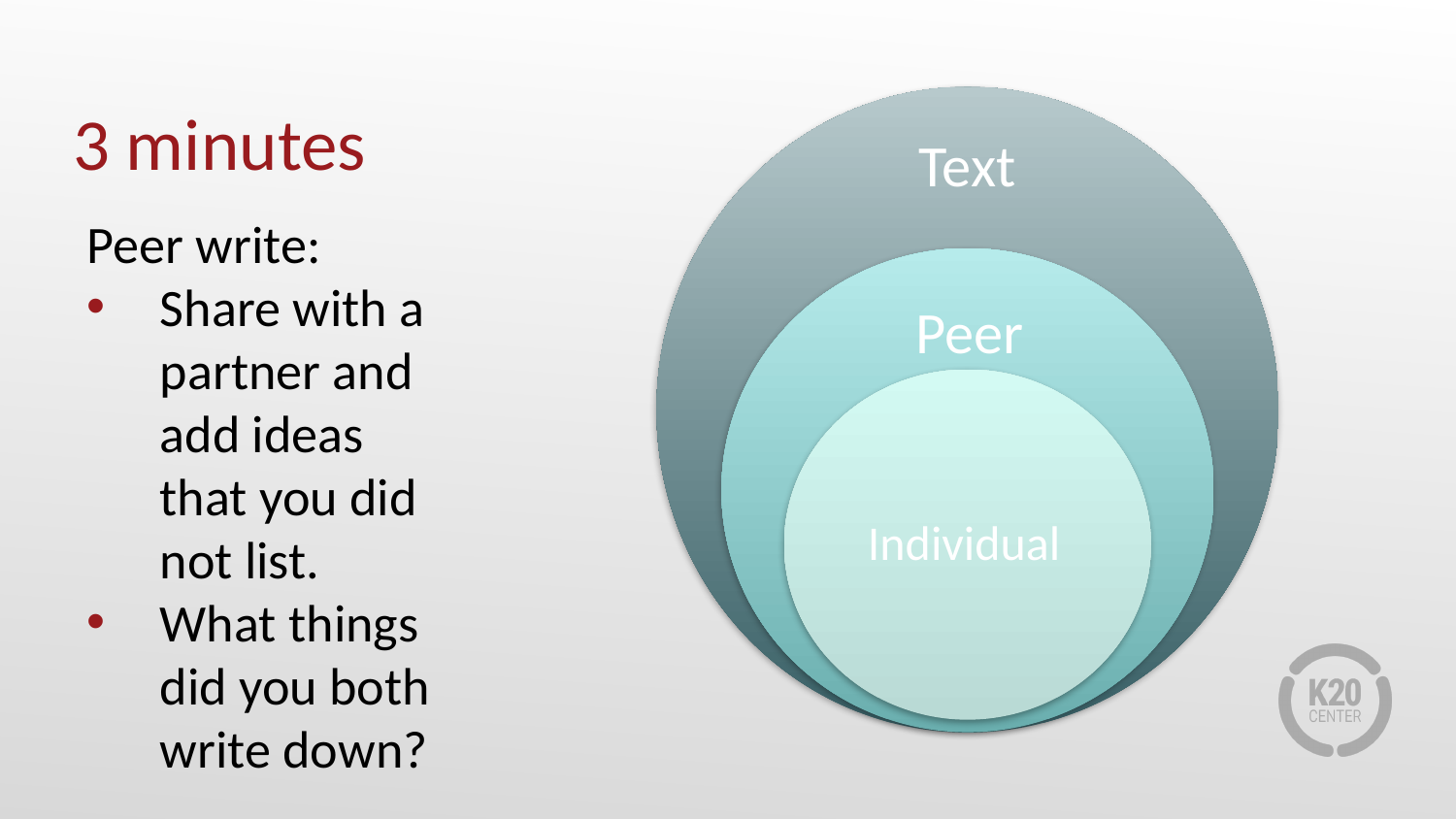

# 3 minutes

Text
Peer write:
Share with a partner and add ideas that you did not list.
What things did you both write down?

Peer

Individual